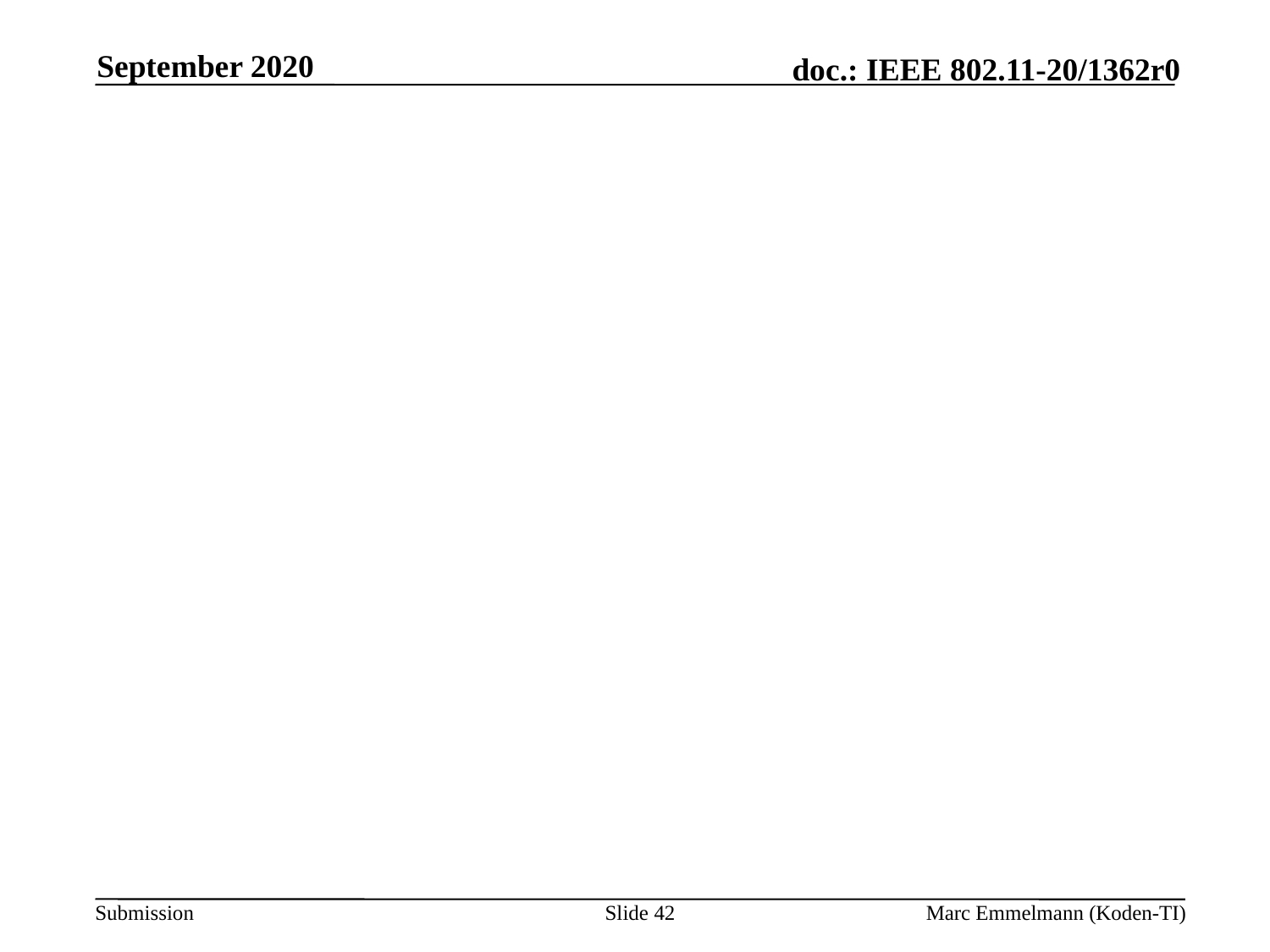

September 2020
#

Slide 42
Marc Emmelmann (Koden-TI)